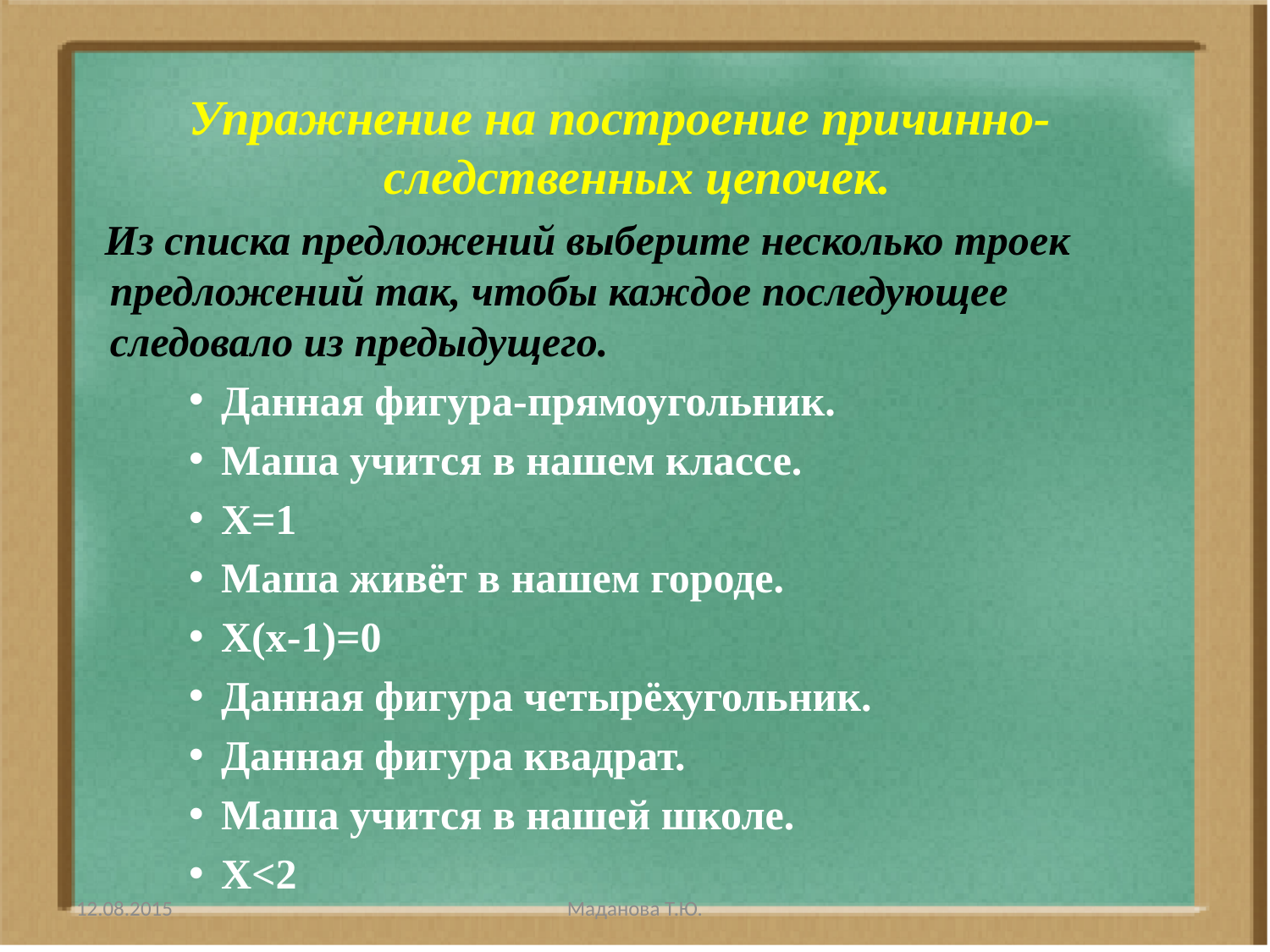

Упражнение на построение причинно-следственных цепочек.
    Из списка предложений выберите несколько троек предложений так, чтобы каждое последующее следовало из предыдущего.
Данная фигура-прямоугольник.
Маша учится в нашем классе.
Х=1
Маша живёт в нашем городе.
Х(х-1)=0
Данная фигура четырёхугольник.
Данная фигура квадрат.
Маша учится в нашей школе.
Х<2

12.08.2015
Маданова Т.Ю.